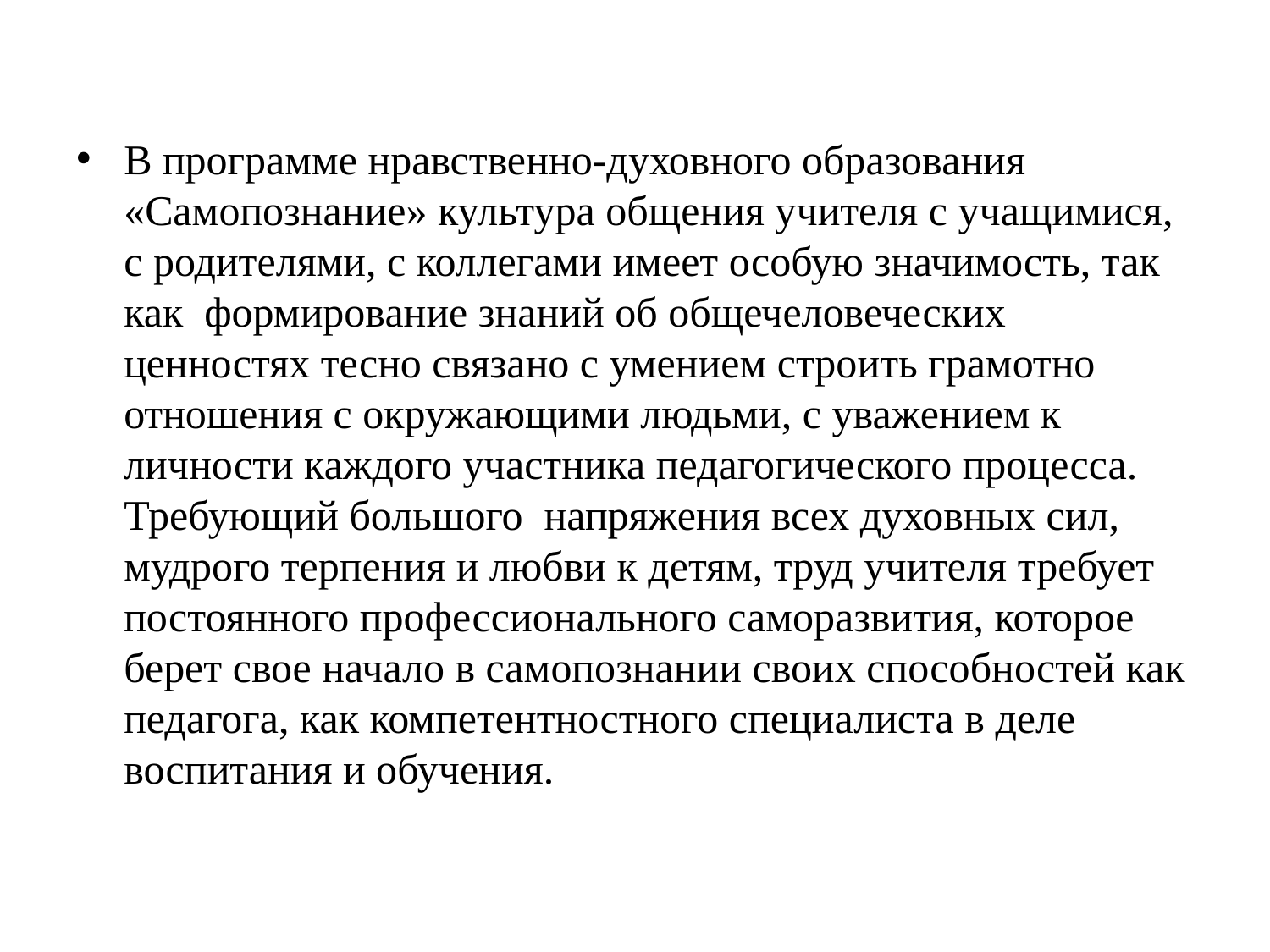

В программе нравственно-духовного образования «Самопознание» культура общения учителя с учащимися, с родителями, с коллегами имеет особую значимость, так как  формирование знаний об общечеловеческих ценностях тесно связано с умением строить грамотно  отношения с окружающими людьми, с уважением к личности каждого участника педагогического процесса. Требующий большого  напряжения всех духовных сил, мудрого терпения и любви к детям, труд учителя требует постоянного профессионального саморазвития, которое берет свое начало в самопознании своих способностей как педагога, как компетентностного специалиста в деле воспитания и обучения.